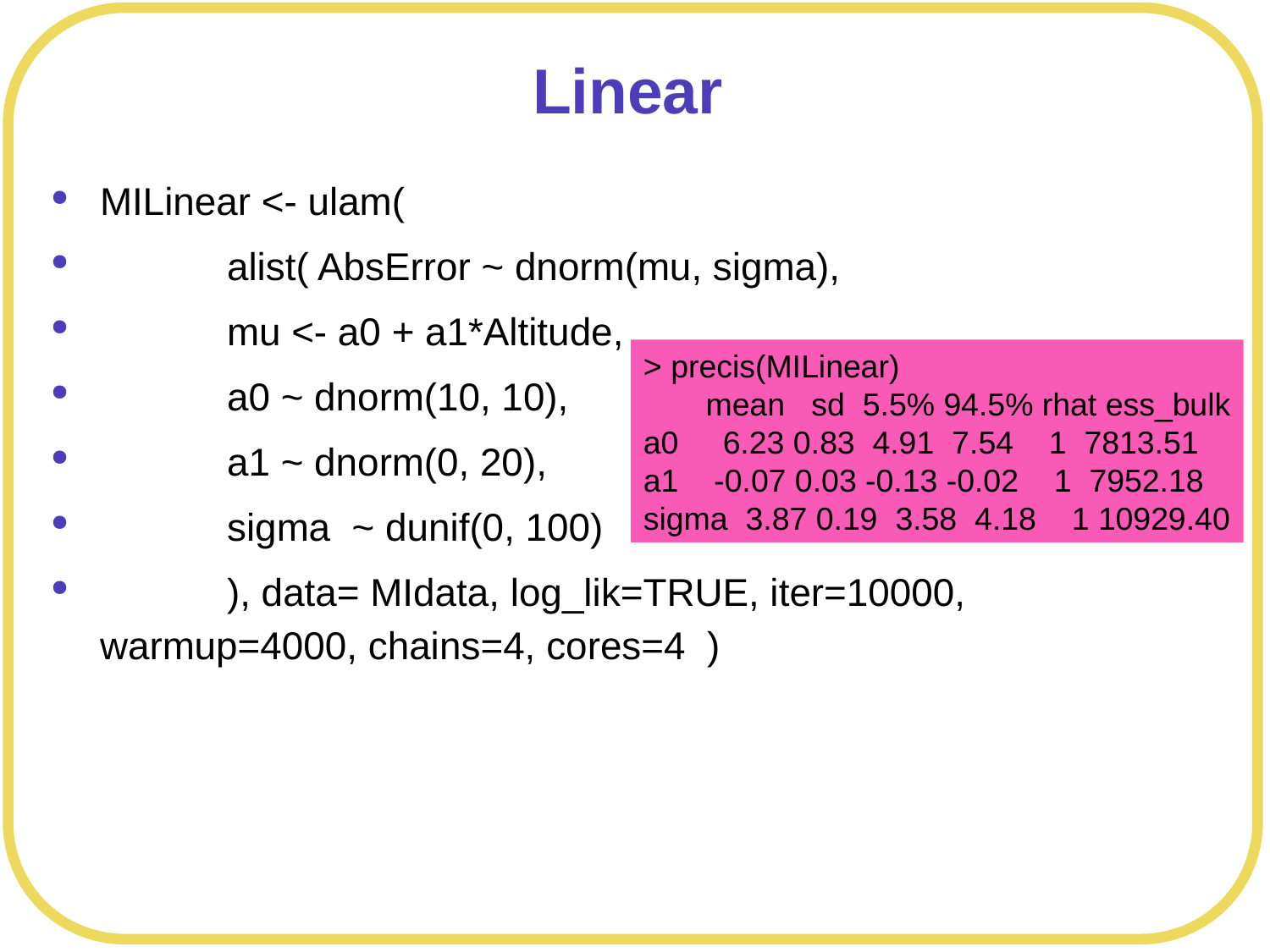

# Linear
MILinear <- ulam(
	alist( AbsError ~ dnorm(mu, sigma),
	mu <- a0 + a1*Altitude,
	a0 ~ dnorm(10, 10),
	a1 ~ dnorm(0, 20),
	sigma  ~ dunif(0, 100)
	), data= MIdata, log_lik=TRUE, iter=10000, warmup=4000, chains=4, cores=4  )

> precis(MILinear)
       mean   sd  5.5% 94.5% rhat ess_bulk
a0     6.23 0.83  4.91  7.54    1  7813.51
a1    -0.07 0.03 -0.13 -0.02    1  7952.18
sigma  3.87 0.19  3.58  4.18    1 10929.40